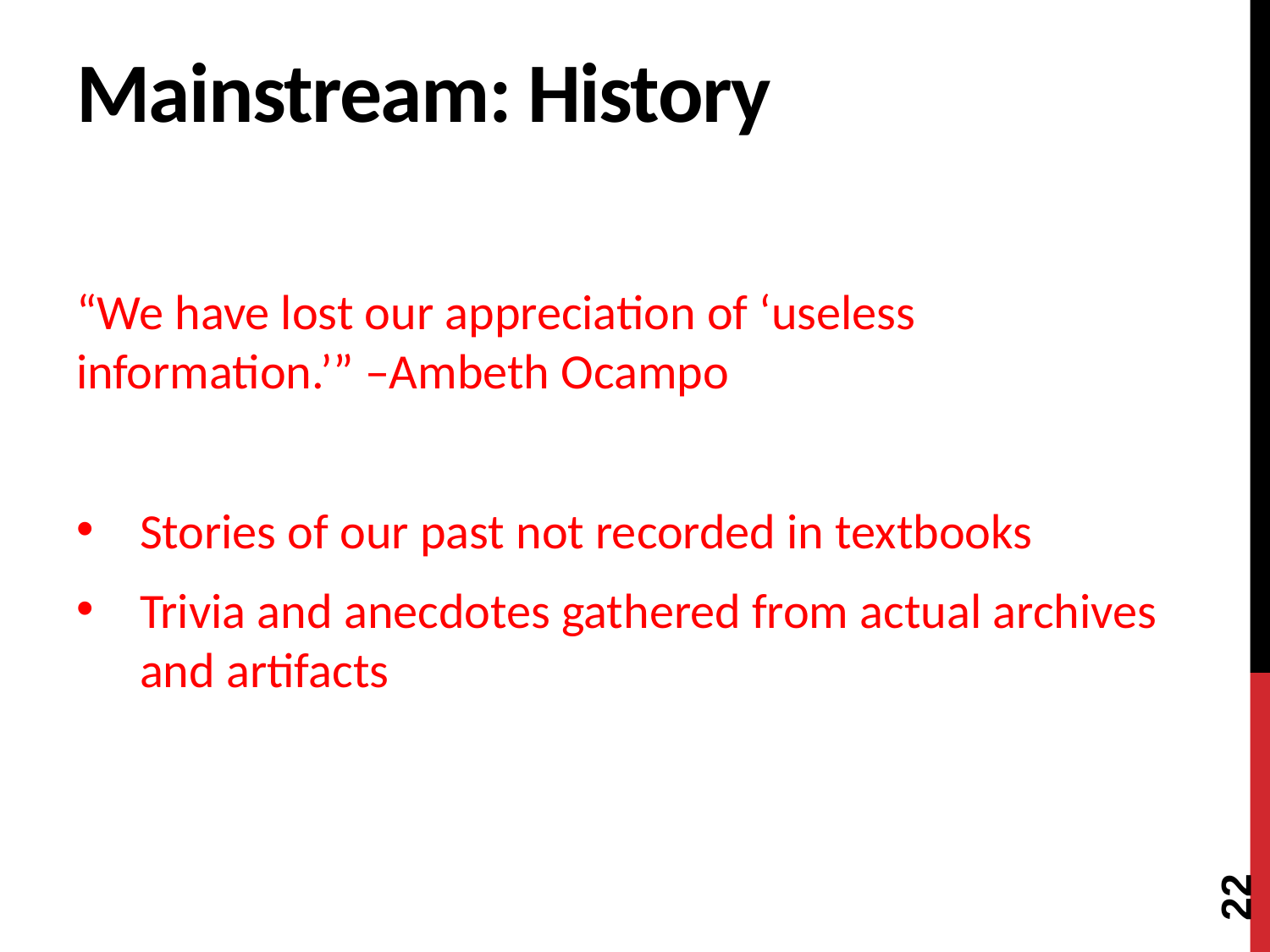

# Mainstream: History
“We have lost our appreciation of ‘useless information.’” –Ambeth Ocampo

Stories of our past not recorded in textbooks
Trivia and anecdotes gathered from actual archives and artifacts
22